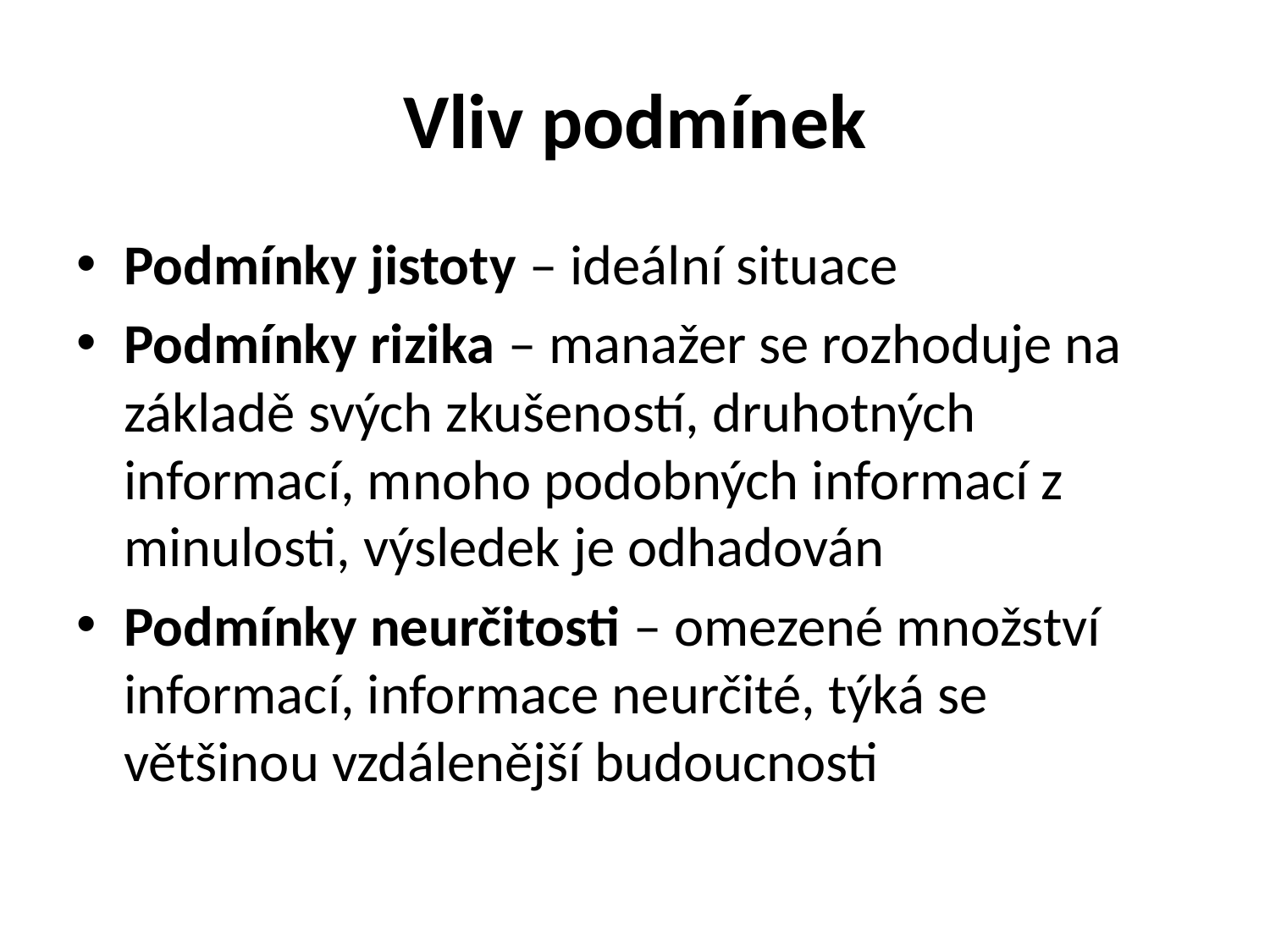

# Vliv podmínek
Podmínky jistoty – ideální situace
Podmínky rizika – manažer se rozhoduje na základě svých zkušeností, druhotných informací, mnoho podobných informací z minulosti, výsledek je odhadován
Podmínky neurčitosti – omezené množství informací, informace neurčité, týká se většinou vzdálenější budoucnosti